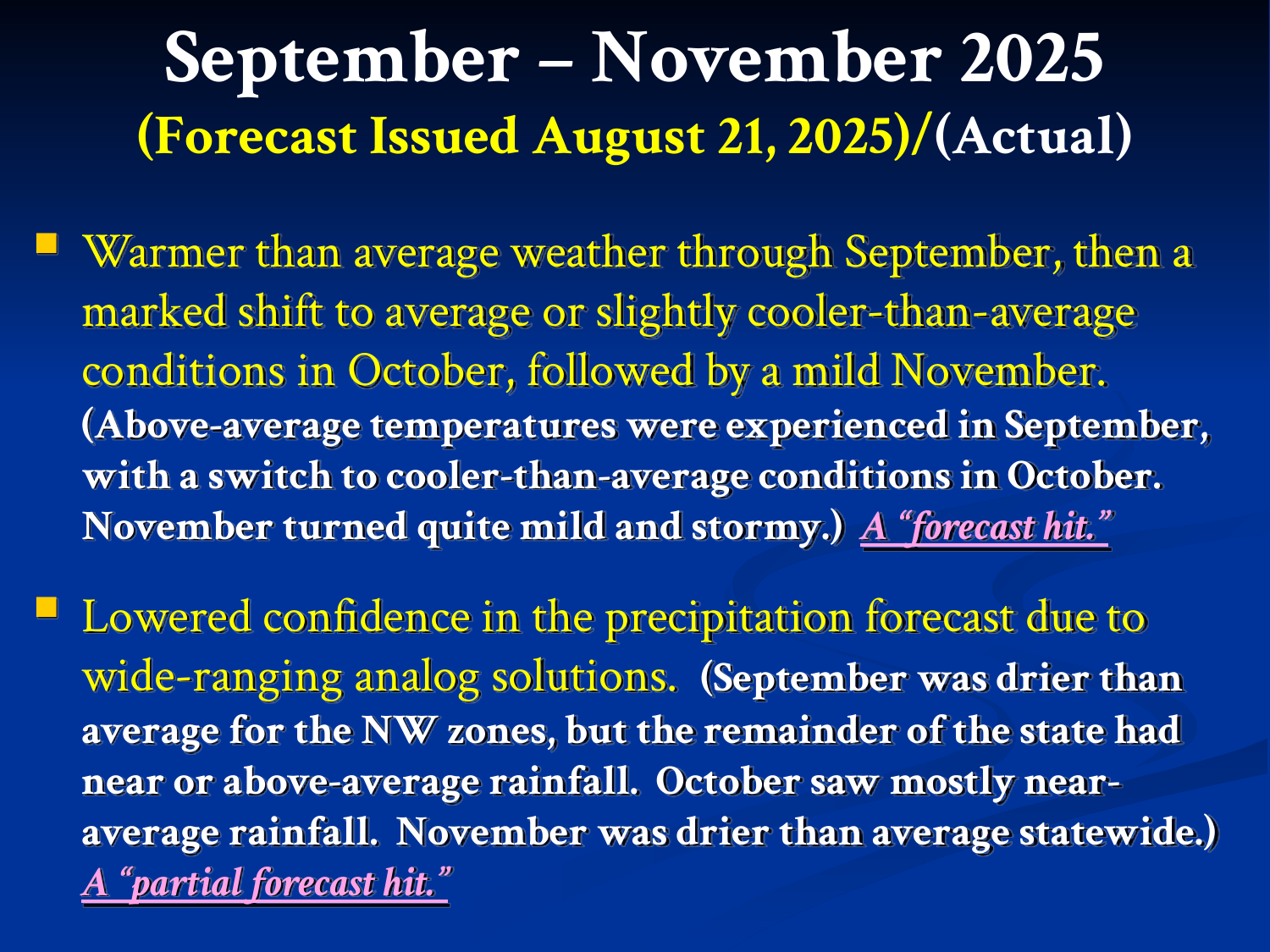

# September – November 2025 (Forecast Issued August 21, 2025)/(Actual)
Warmer than average weather through September, then a marked shift to average or slightly cooler-than-average conditions in October, followed by a mild November.  (Above-average temperatures were experienced in September, with a switch to cooler-than-average conditions in October.  November turned quite mild and stormy.)  A “forecast hit.”

Lowered confidence in the precipitation forecast due to wide-ranging analog solutions.  (September was drier than average for the NW zones, but the remainder of the state had near or above-average rainfall.  October saw mostly near-average rainfall.  November was drier than average statewide.)  A “partial forecast hit.”